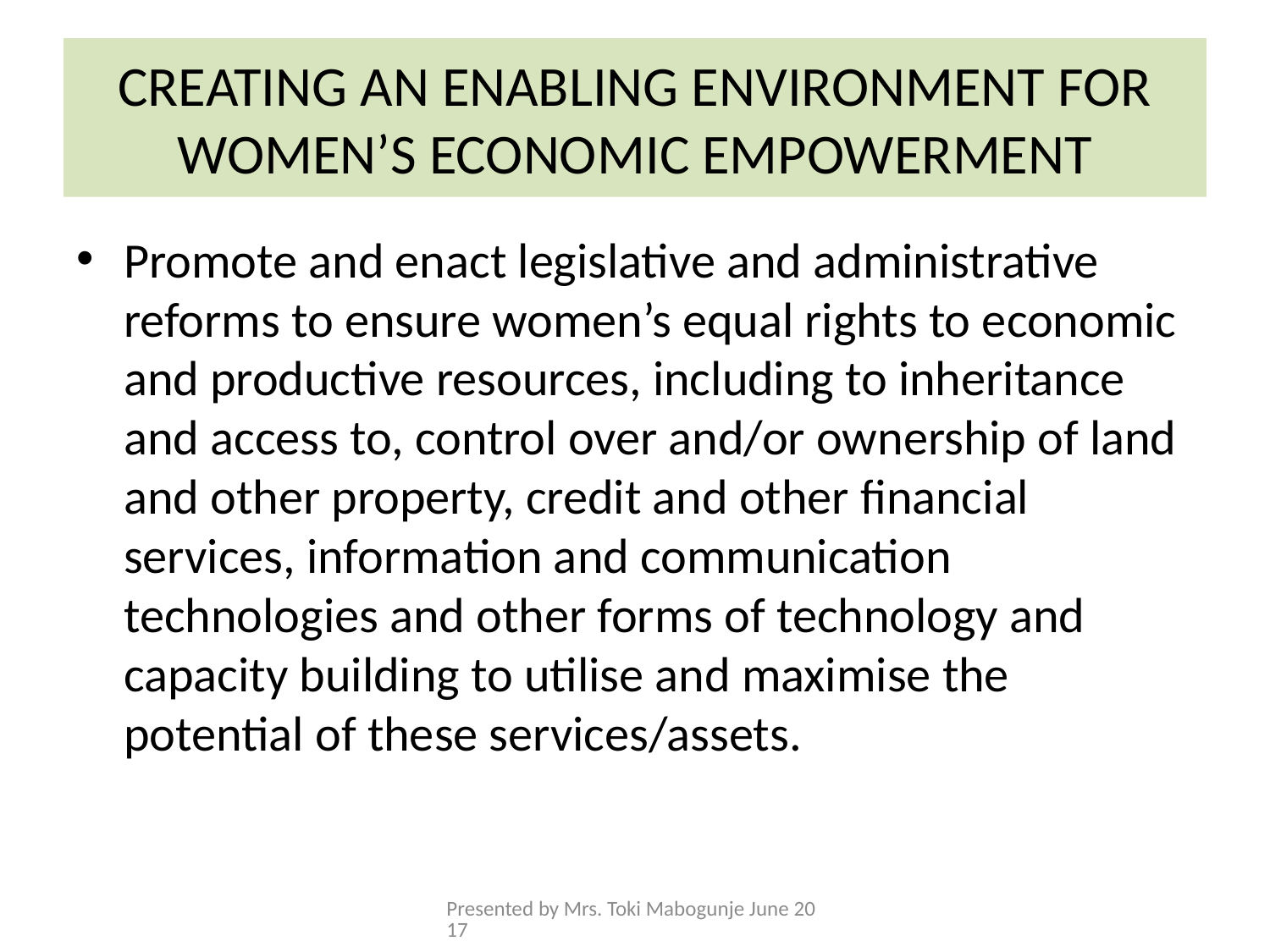

# CREATING AN ENABLING ENVIRONMENT FOR WOMEN’S ECONOMIC EMPOWERMENT
Promote and enact legislative and administrative reforms to ensure women’s equal rights to economic and productive resources, including to inheritance and access to, control over and/or ownership of land and other property, credit and other financial services, information and communication technologies and other forms of technology and capacity building to utilise and maximise the potential of these services/assets.
Presented by Mrs. Toki Mabogunje June 2017